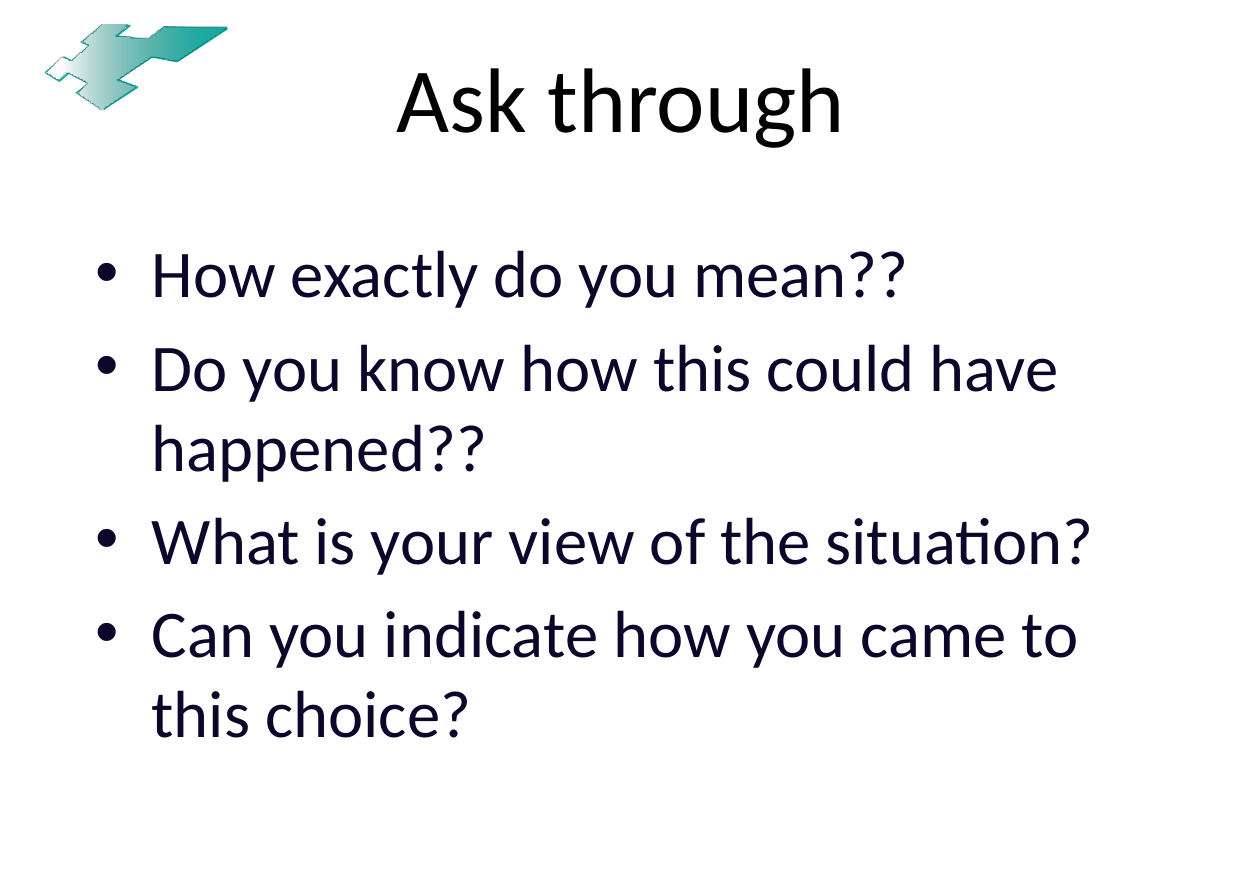

# Ask through
How exactly do you mean??
Do you know how this could have happened??
What is your view of the situation?
Can you indicate how you came to this choice?